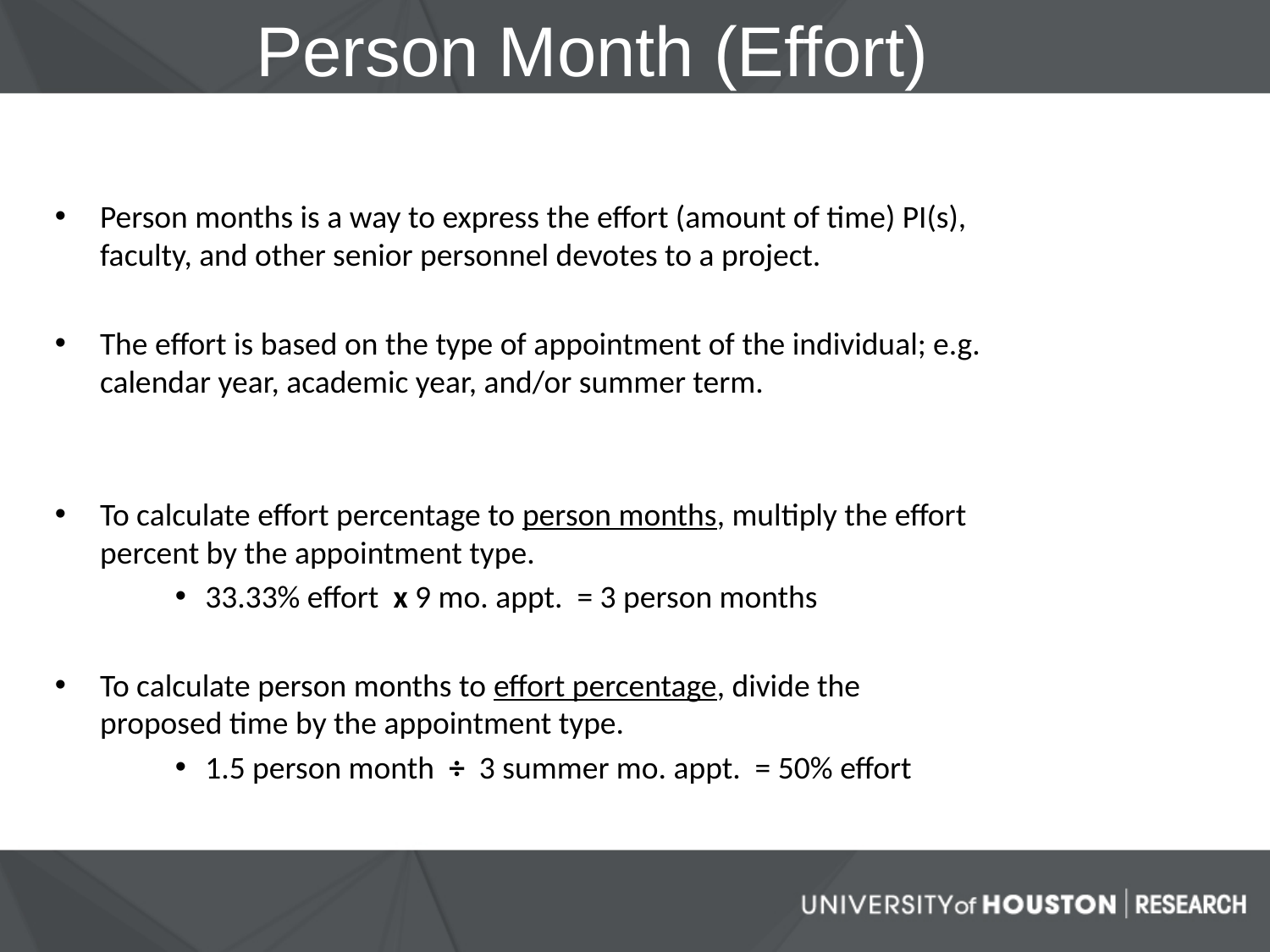

Person Month (Effort)
Person months is a way to express the effort (amount of time) PI(s), faculty, and other senior personnel devotes to a project.

The effort is based on the type of appointment of the individual; e.g. calendar year, academic year, and/or summer term.

To calculate effort percentage to person months, multiply the effort percent by the appointment type.
33.33% effort  x 9 mo. appt.  = 3 person months

To calculate person months to effort percentage, divide the proposed time by the appointment type.
1.5 person month  ÷  3 summer mo. appt.  = 50% effort